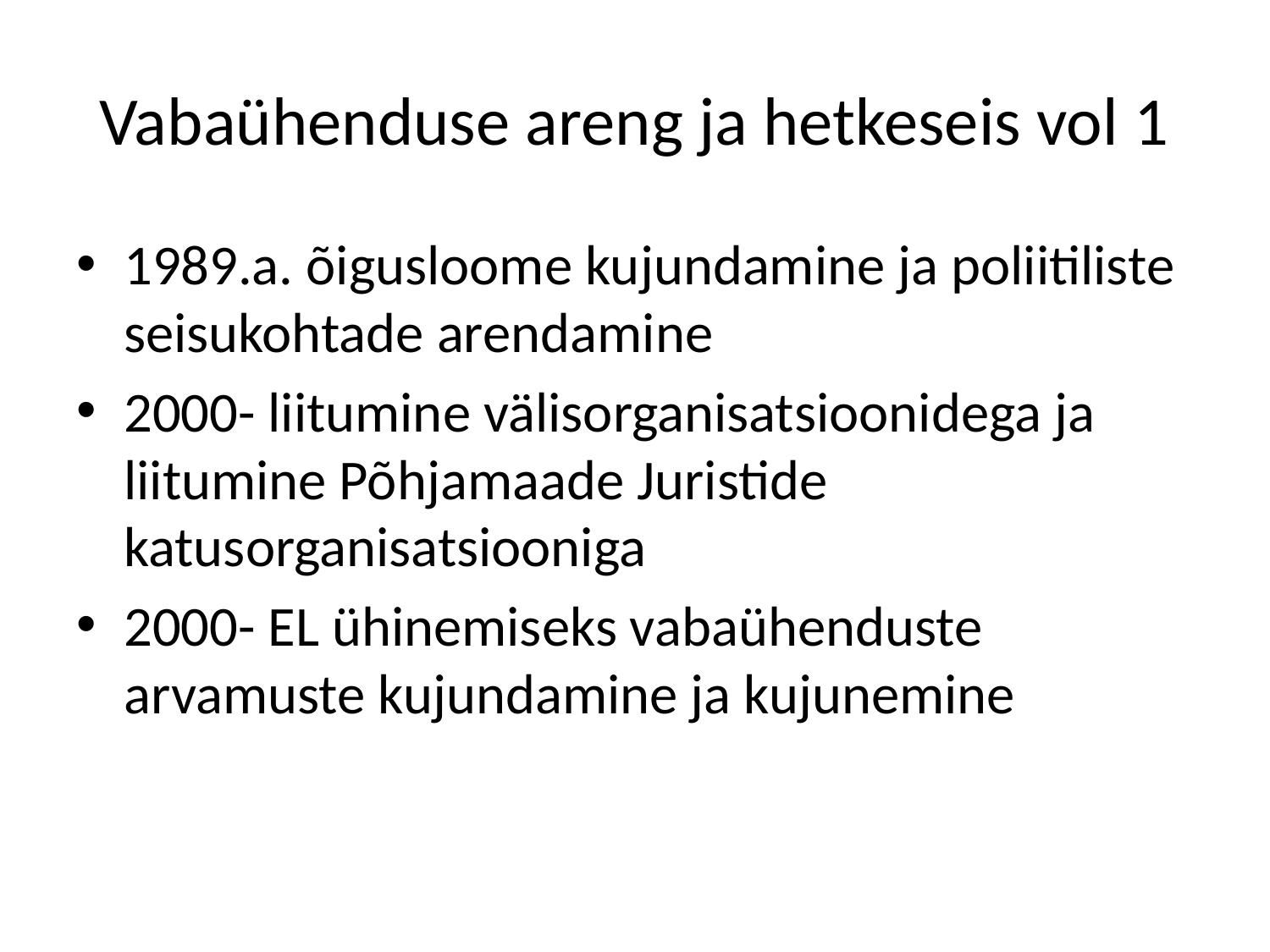

# Vabaühenduse areng ja hetkeseis vol 1
1989.a. õigusloome kujundamine ja poliitiliste seisukohtade arendamine
2000- liitumine välisorganisatsioonidega ja liitumine Põhjamaade Juristide katusorganisatsiooniga
2000- EL ühinemiseks vabaühenduste arvamuste kujundamine ja kujunemine